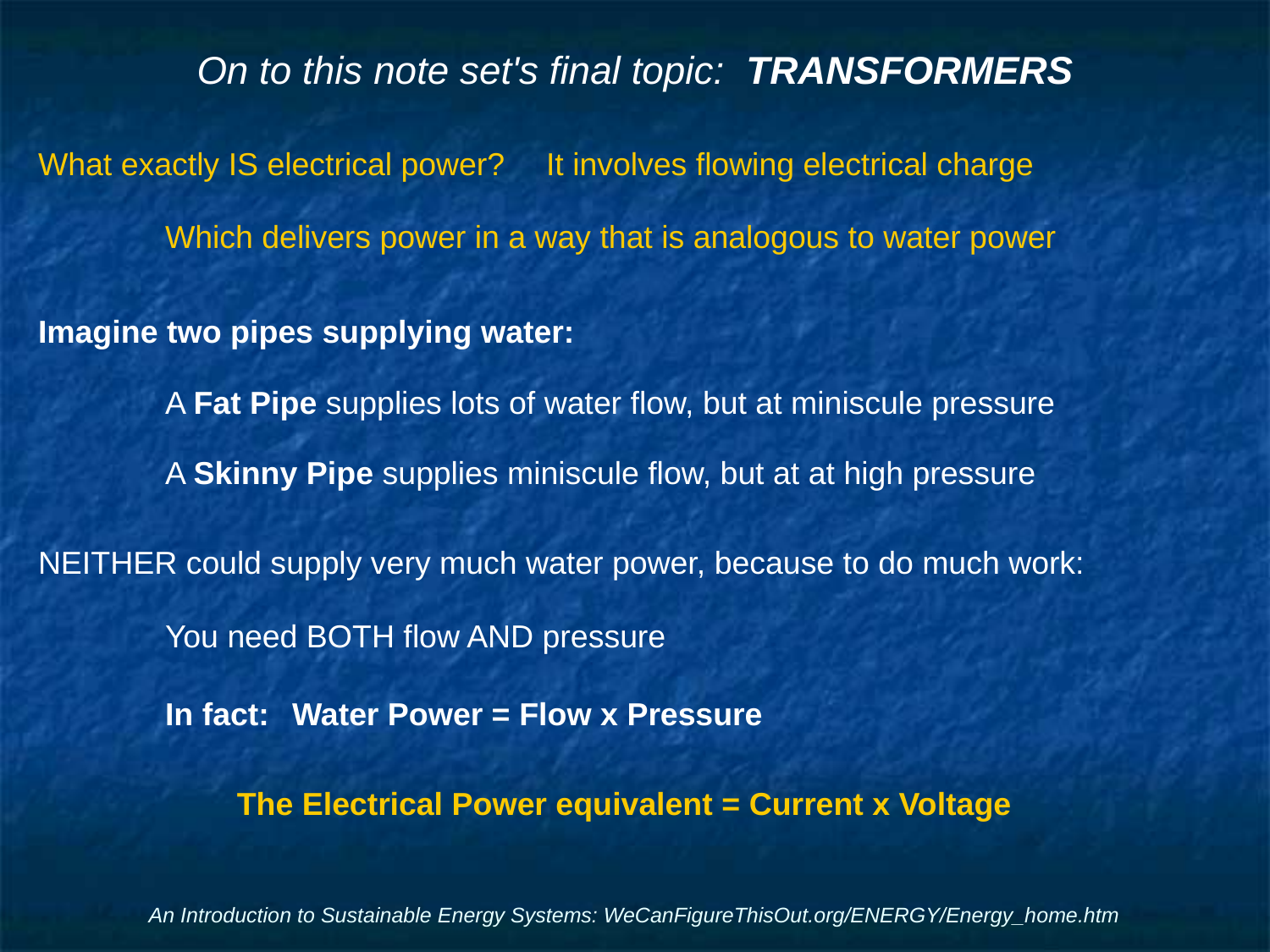

# On to this note set's final topic:  TRANSFORMERS
What exactly IS electrical power? 	It involves flowing electrical charge

	Which delivers power in a way that is analogous to water power

Imagine two pipes supplying water:

	A Fat Pipe supplies lots of water flow, but at miniscule pressure

	A Skinny Pipe supplies miniscule flow, but at at high pressure

NEITHER could supply very much water power, because to do much work:

	You need BOTH flow AND pressure

	In fact:	Water Power = Flow x Pressure

The Electrical Power equivalent = Current x Voltage
An Introduction to Sustainable Energy Systems: WeCanFigureThisOut.org/ENERGY/Energy_home.htm